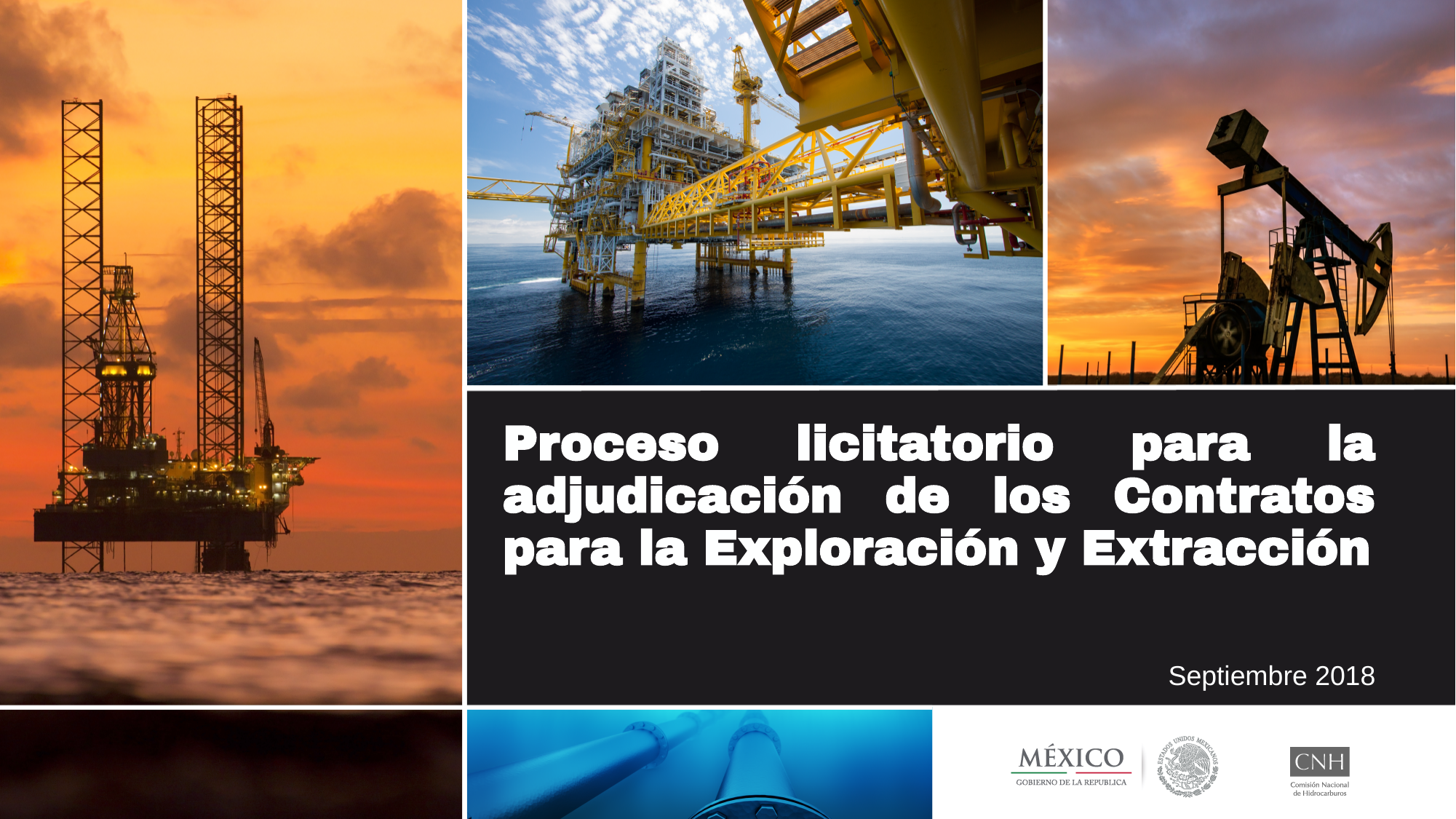

# Proceso licitatorio para la adjudicación de los Contratos para la Exploración y Extracción

Septiembre 2018